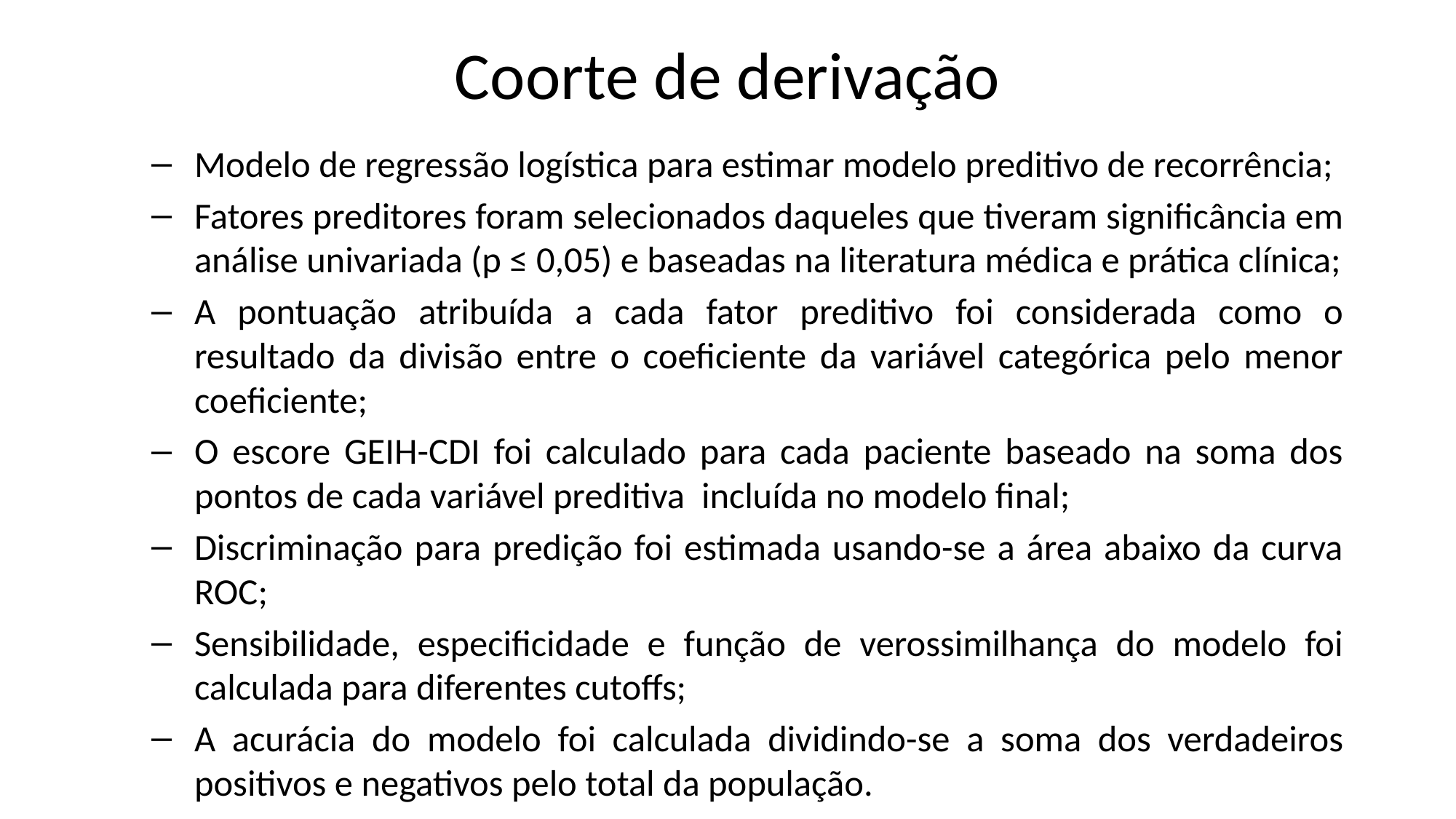

# Coorte de derivação
Modelo de regressão logística para estimar modelo preditivo de recorrência;
Fatores preditores foram selecionados daqueles que tiveram significância em análise univariada (p ≤ 0,05) e baseadas na literatura médica e prática clínica;
A pontuação atribuída a cada fator preditivo foi considerada como o resultado da divisão entre o coeficiente da variável categórica pelo menor coeficiente;
O escore GEIH-CDI foi calculado para cada paciente baseado na soma dos pontos de cada variável preditiva  incluída no modelo final;
Discriminação para predição foi estimada usando-se a área abaixo da curva ROC;
Sensibilidade, especificidade e função de verossimilhança do modelo foi calculada para diferentes cutoffs;
A acurácia do modelo foi calculada dividindo-se a soma dos verdadeiros positivos e negativos pelo total da população.